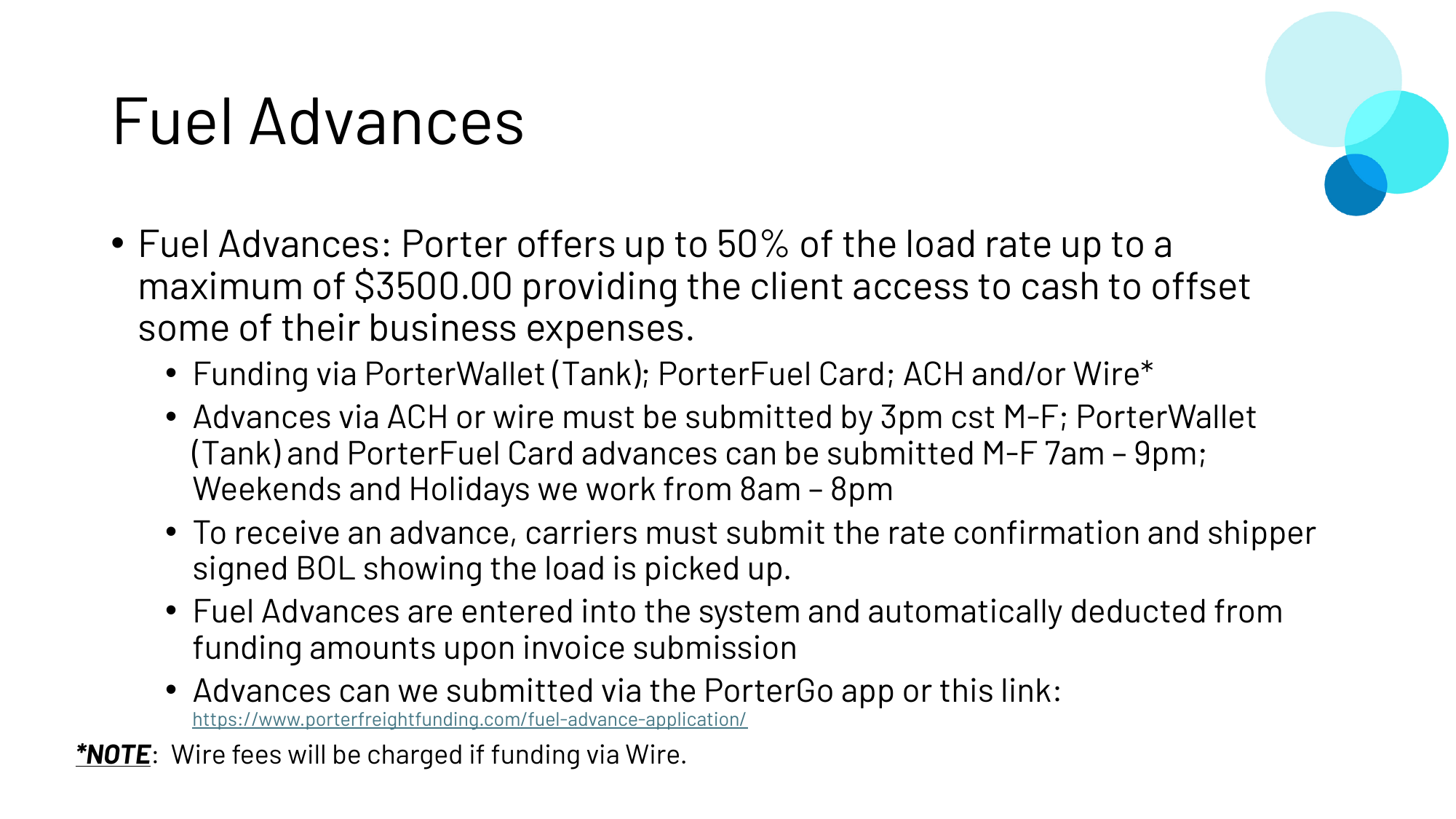

# Fuel Advances
Fuel Advances: Porter offers up to 50% of the load rate up to a maximum of $3500.00 providing the client access to cash to offset some of their business expenses.
Funding via PorterWallet (Tank); PorterFuel Card; ACH and/or Wire*
Advances via ACH or wire must be submitted by 3pm cst M-F; PorterWallet (Tank) and PorterFuel Card advances can be submitted M-F 7am – 9pm; Weekends and Holidays we work from 8am – 8pm
To receive an advance, carriers must submit the rate confirmation and shipper signed BOL showing the load is picked up.
Fuel Advances are entered into the system and automatically deducted from funding amounts upon invoice submission
Advances can we submitted via the PorterGo app or this link: https://www.porterfreightfunding.com/fuel-advance-application/

*NOTE:  Wire fees will be charged if funding via Wire.